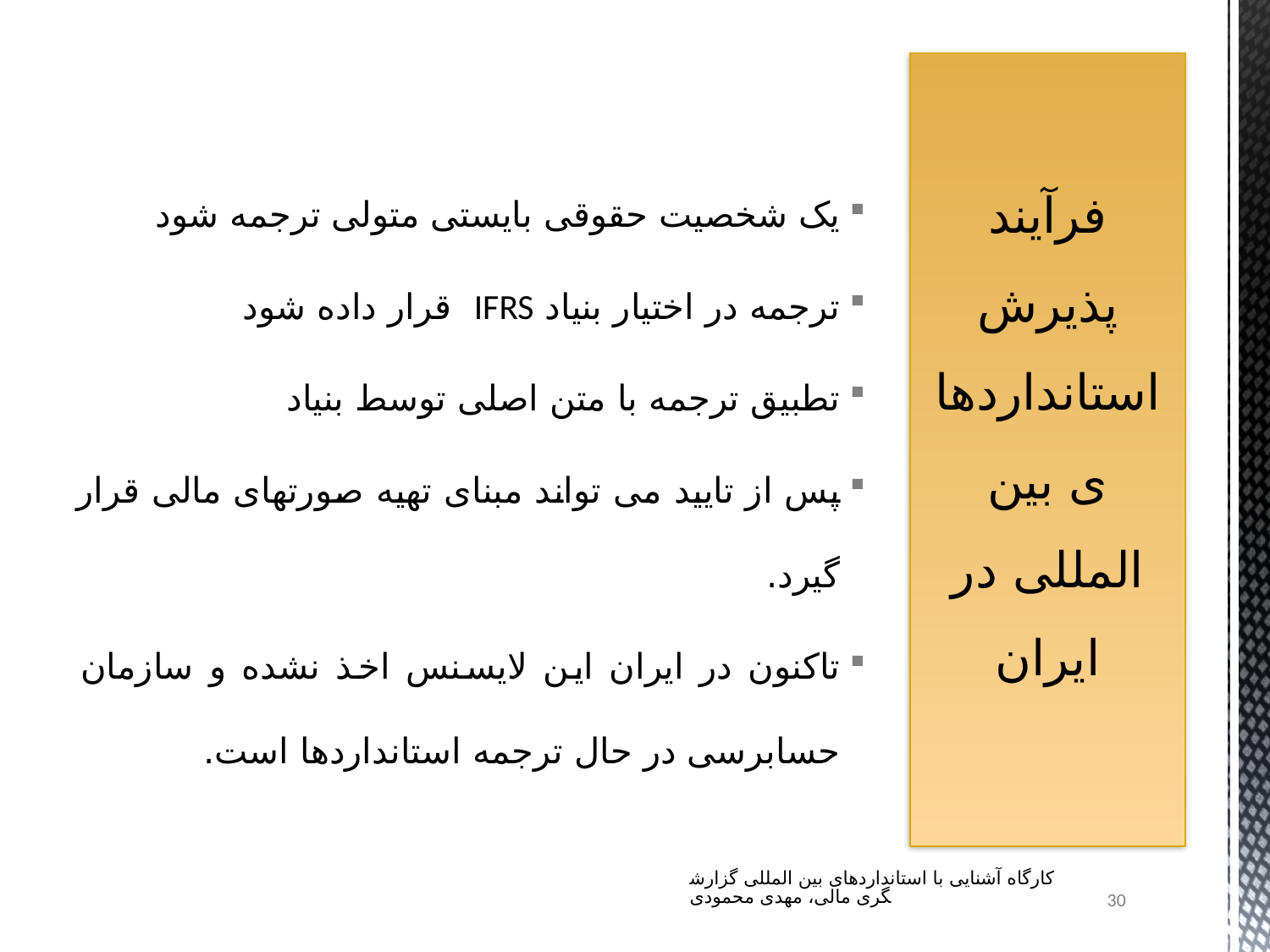

# فرآیند پذیرش استانداردهای بین المللی در ایران

یک شخصیت حقوقی بایستی متولی ترجمه شود
ترجمه در اختیار بنیاد IFRS  قرار داده شود
تطبیق ترجمه با متن اصلی توسط بنیاد
پس از تایید می تواند مبنای تهیه صورتهای مالی قرار گیرد.
تاکنون در ایران این لایسنس اخذ نشده و سازمان حسابرسی در حال ترجمه استانداردها است.

کارگاه آشنایی با استانداردهای بین المللی گزارشگری مالی، مهدی محمودی
30